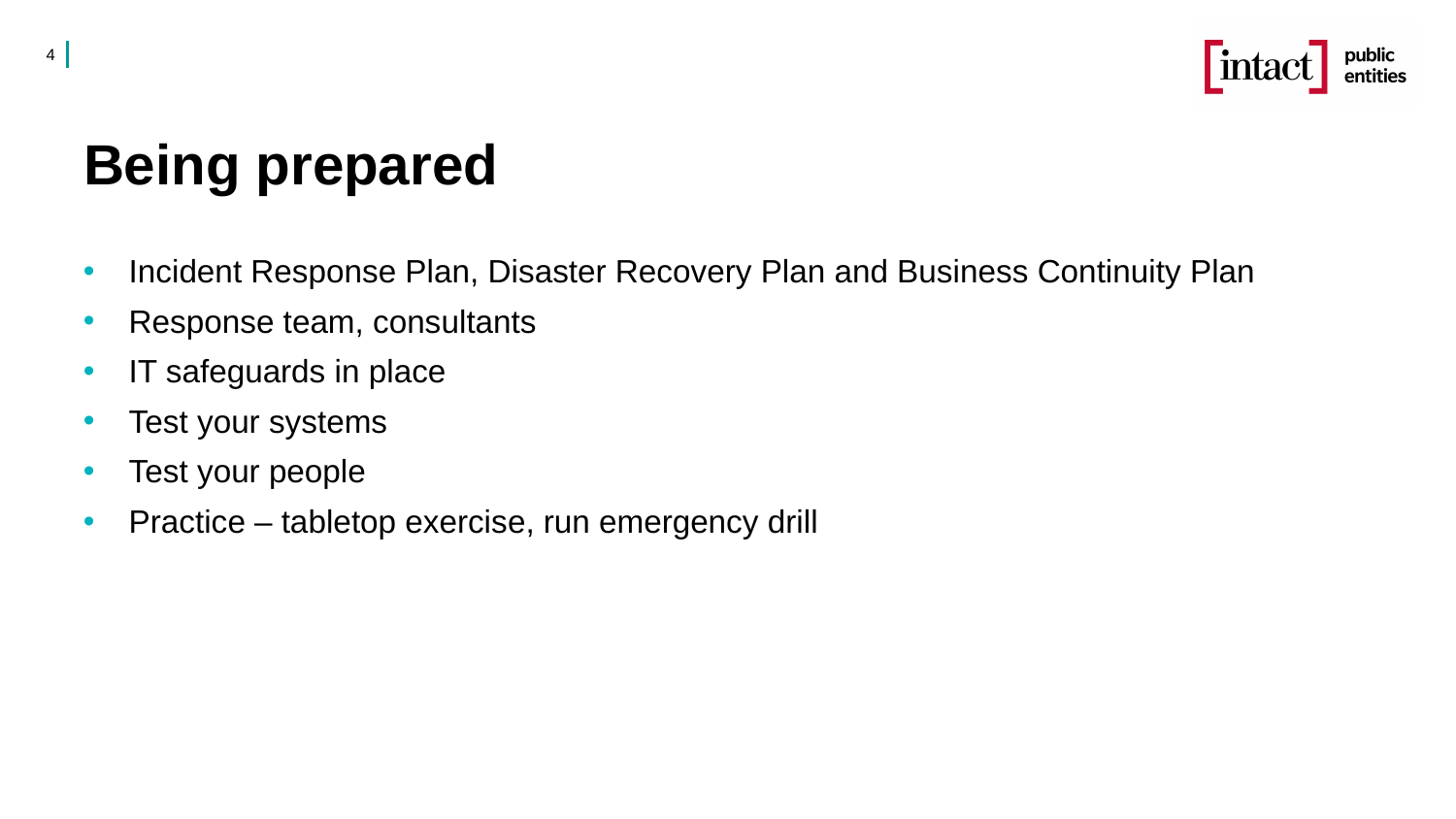

4
# Being prepared
Incident Response Plan, Disaster Recovery Plan and Business Continuity Plan
Response team, consultants
IT safeguards in place
Test your systems
Test your people
Practice – tabletop exercise, run emergency drill